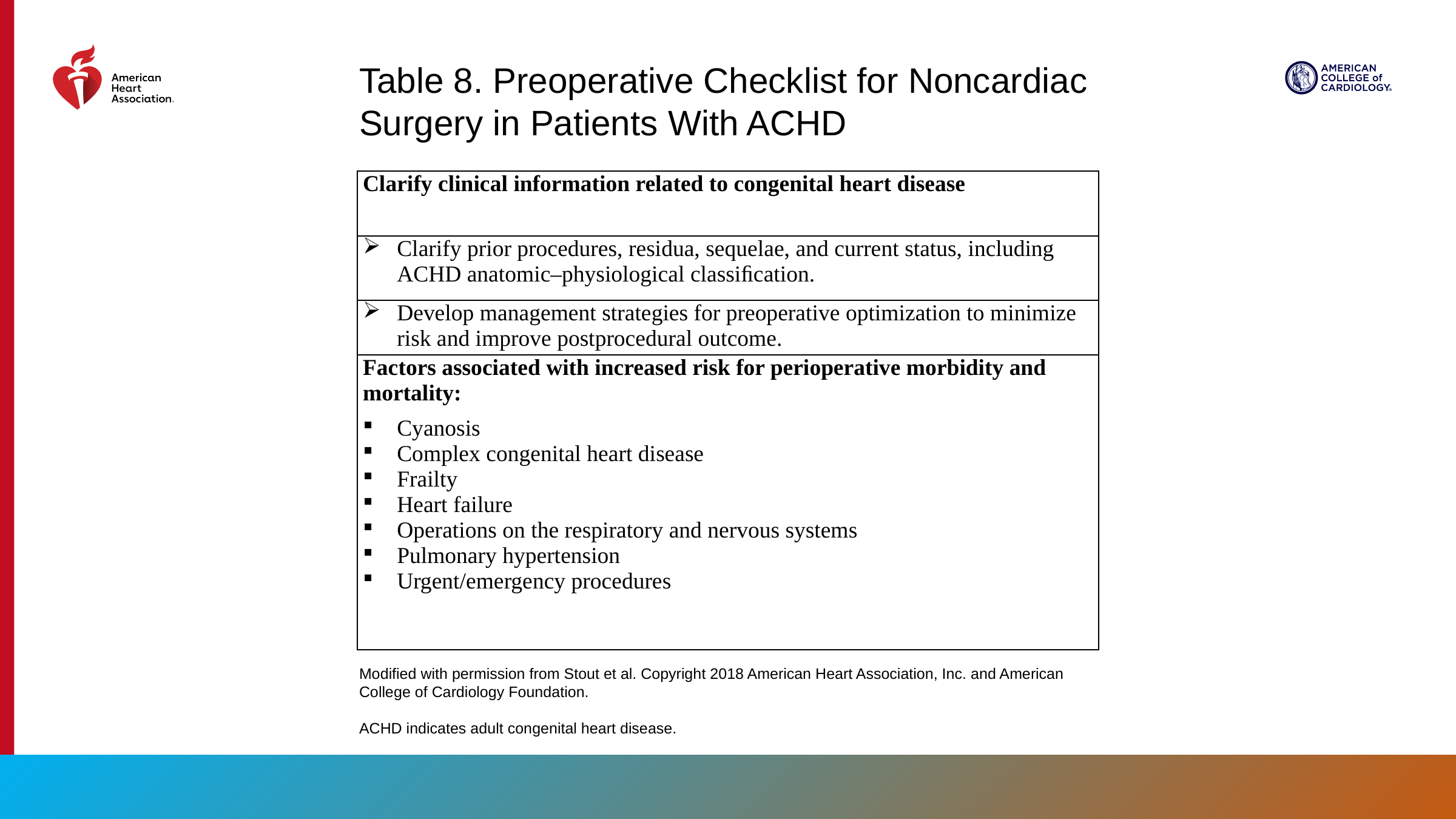

Table 8. Preoperative Checklist for Noncardiac Surgery in Patients With ACHD
| Clarify clinical information related to congenital heart disease |
| --- |
| Clarify prior procedures, residua, sequelae, and current status, including ACHD anatomic–physiological classiﬁcation. |
| Develop management strategies for preoperative optimization to minimize risk and improve postprocedural outcome. |
| Factors associated with increased risk for perioperative morbidity and mortality: Cyanosis Complex congenital heart disease Frailty Heart failure Operations on the respiratory and nervous systems Pulmonary hypertension Urgent/emergency procedures |
Modified with permission from Stout et al. Copyright 2018 American Heart Association, Inc. and American College of Cardiology Foundation.

ACHD indicates adult congenital heart disease.
59